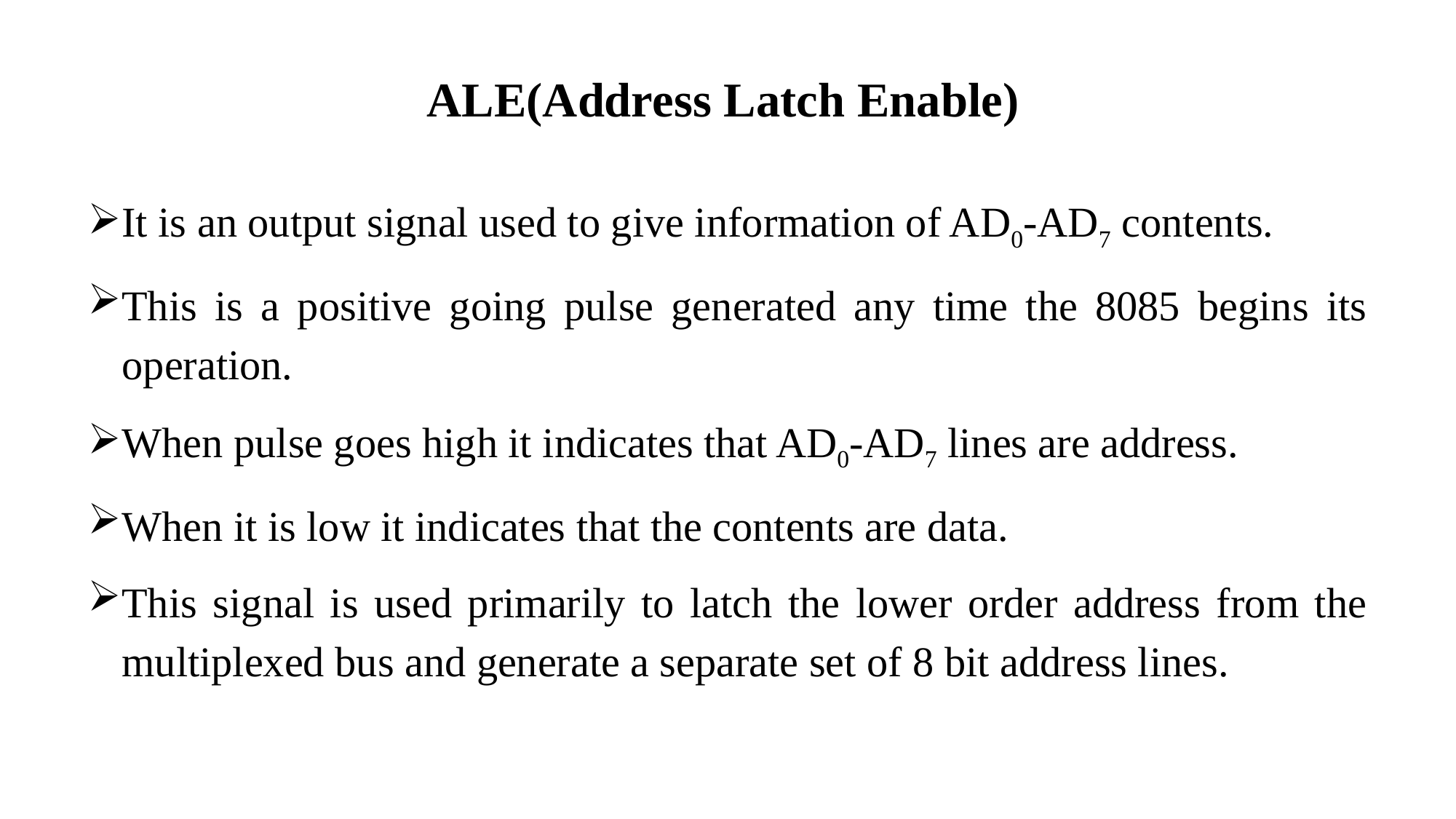

ALE(Address Latch Enable)
It is an output signal used to give information of AD0-AD7 contents.
This is a positive going pulse generated any time the 8085 begins its operation.
When pulse goes high it indicates that AD0-AD7 lines are address.
When it is low it indicates that the contents are data.
This signal is used primarily to latch the lower order address from the multiplexed bus and generate a separate set of 8 bit address lines.